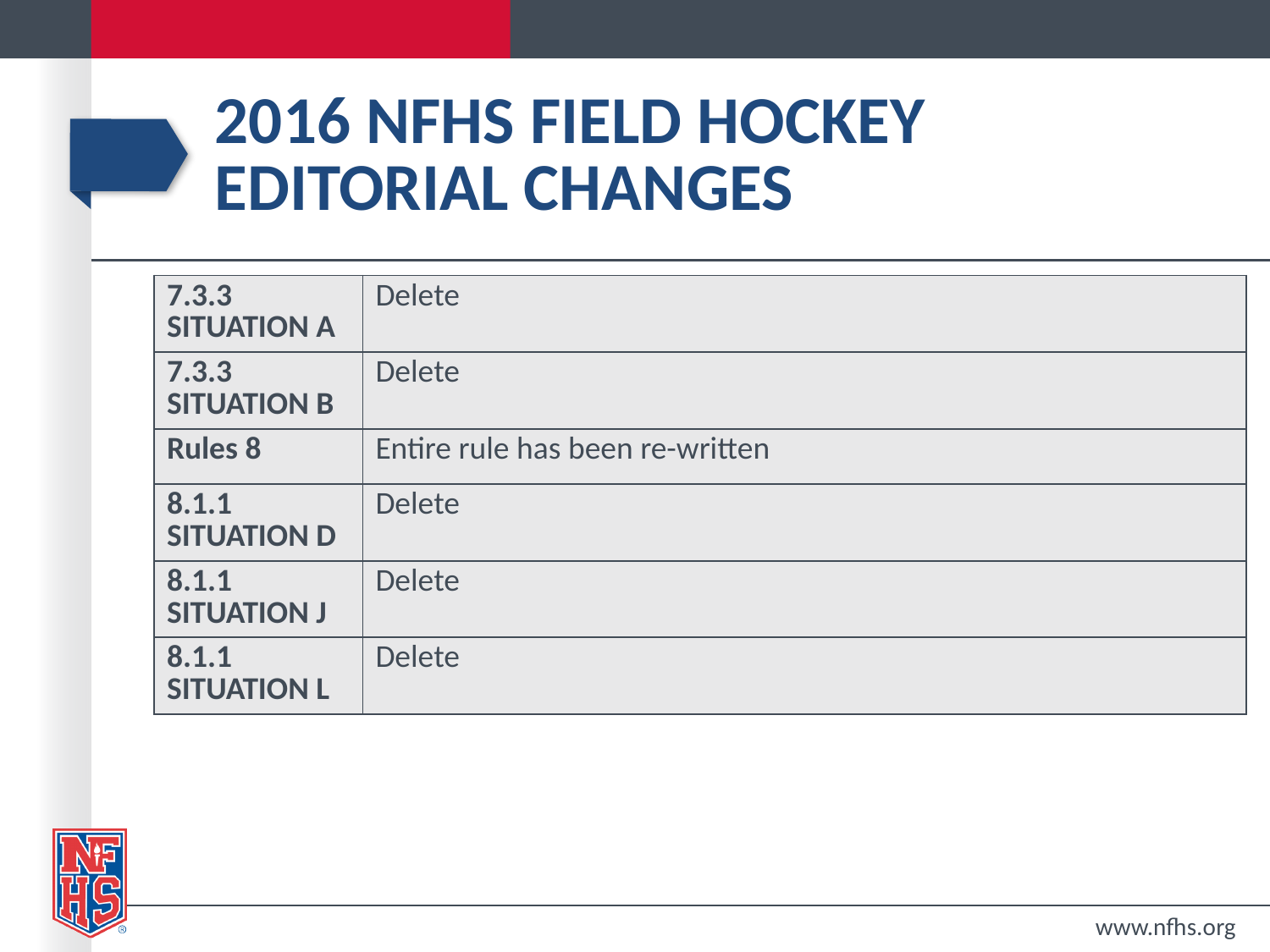

# 2016 nfhs field hockey editorial changes
| 7.3.3 SITUATION A | Delete |
| --- | --- |
| 7.3.3 SITUATION B | Delete |
| Rules 8 | Entire rule has been re-written |
| 8.1.1 SITUATION D | Delete |
| 8.1.1 SITUATION J | Delete |
| 8.1.1 SITUATION L | Delete |
www.nfhs.org